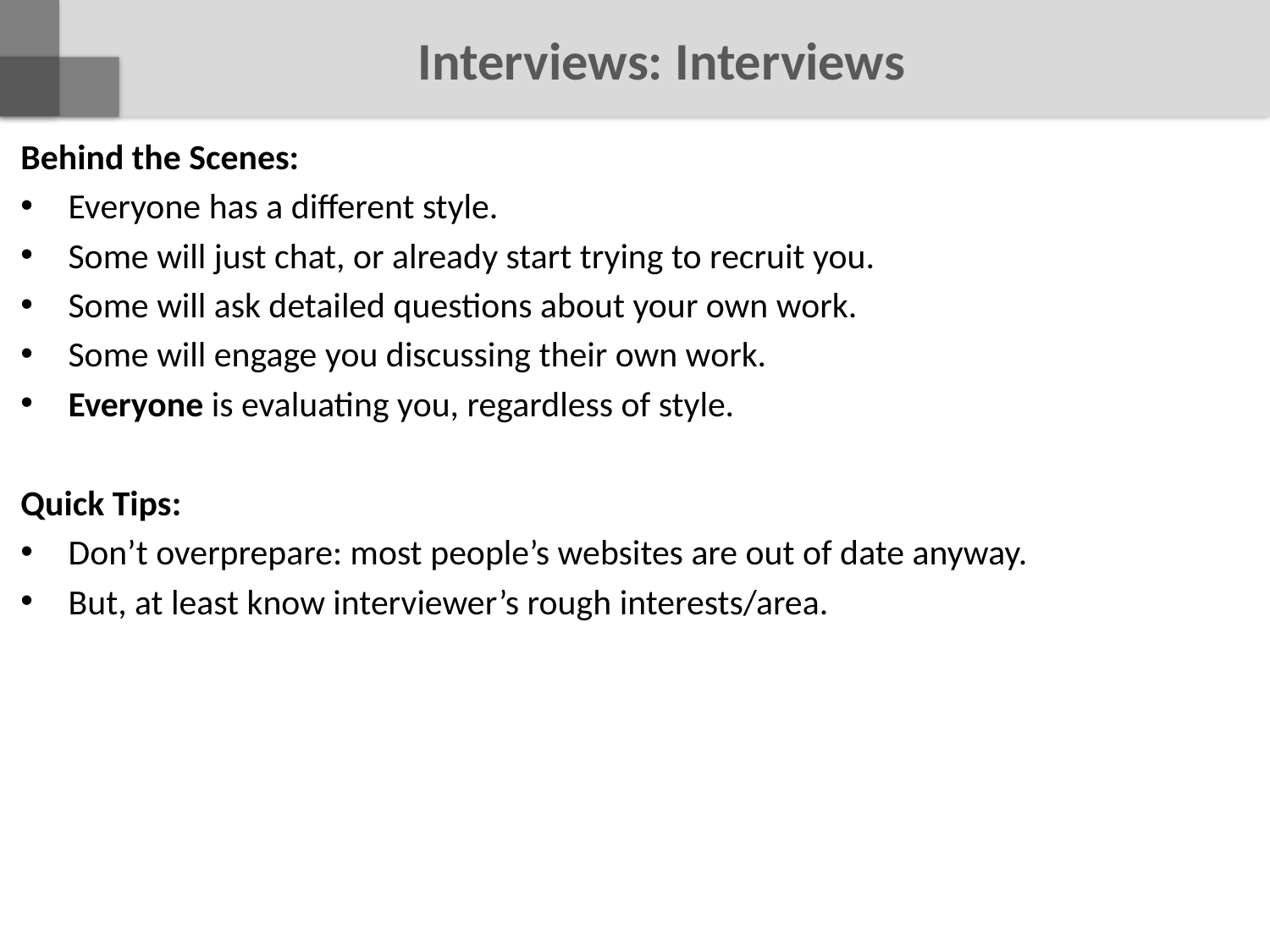

# Interviews: Interviews
Behind the Scenes:
Everyone has a different style.
Some will just chat, or already start trying to recruit you.
Some will ask detailed questions about your own work.
Some will engage you discussing their own work.
Everyone is evaluating you, regardless of style.

Quick Tips:
Don’t overprepare: most people’s websites are out of date anyway.
But, at least know interviewer’s rough interests/area.